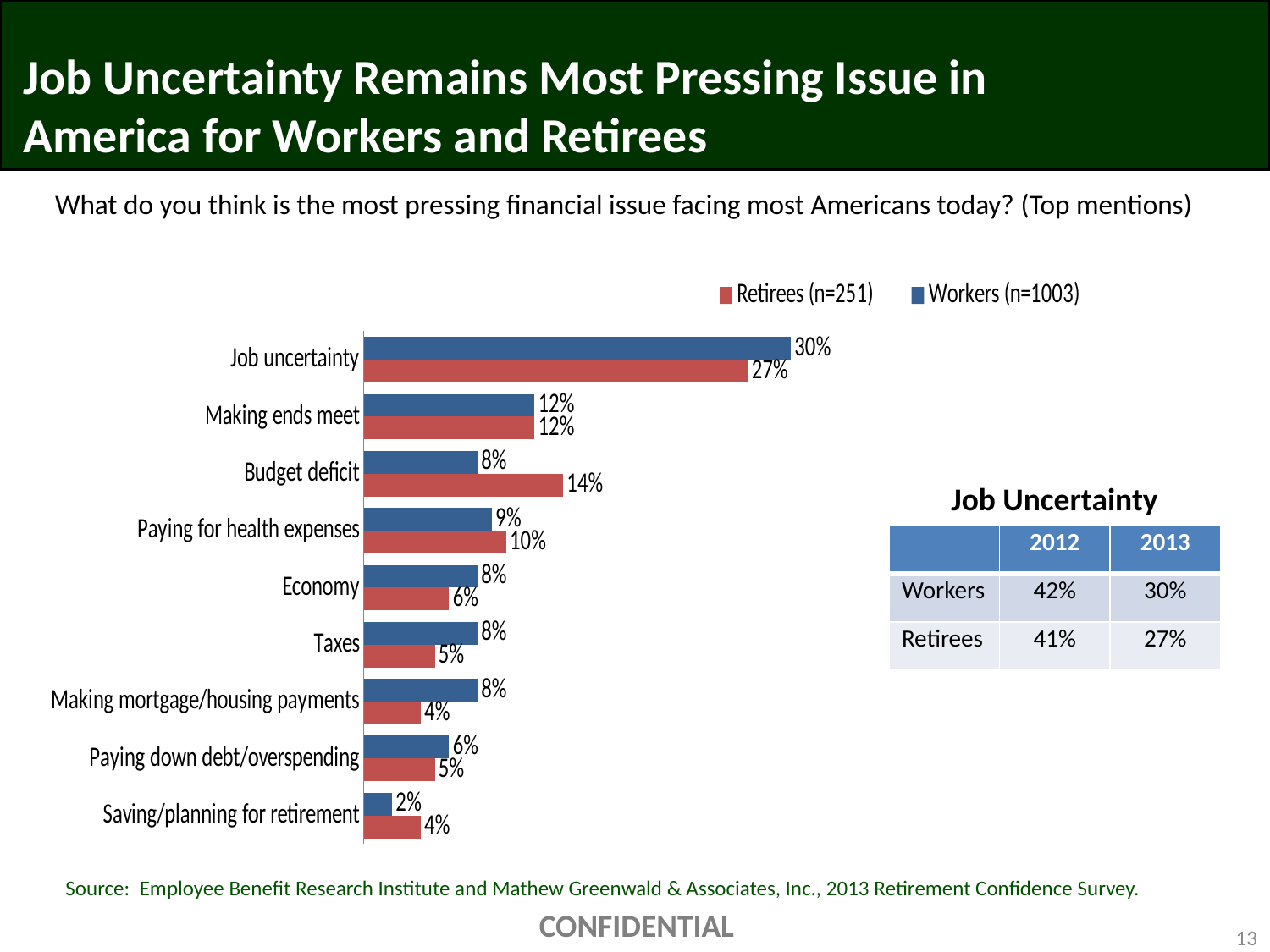

# Job Uncertainty Remains Most Pressing Issue in America for Workers and Retirees
What do you think is the most pressing financial issue facing most Americans today? (Top mentions)

### Chart

| Category | Workers (n=1003) | Retirees (n=251) |
|---|---|---|
| Job uncertainty | 0.3 | 0.27 |
| Making ends meet | 0.12 | 0.12 |
| Budget deficit | 0.08 | 0.14 |
| Paying for health expenses | 0.09 | 0.1 |
| Economy | 0.08 | 0.06 |
| Taxes | 0.08 | 0.05 |
| Making mortgage/housing payments | 0.08 | 0.04 |
| Paying down debt/overspending | 0.06 | 0.05 |
| Saving/planning for retirement | 0.02 | 0.04 |
Job Uncertainty
|  | 2012 | 2013 |
| --- | --- | --- |
| Workers | 42% | 30% |
| Retirees | 41% | 27% |
Source:  Employee Benefit Research Institute and Mathew Greenwald & Associates, Inc., 2013 Retirement Confidence Survey.
CONFIDENTIAL
13